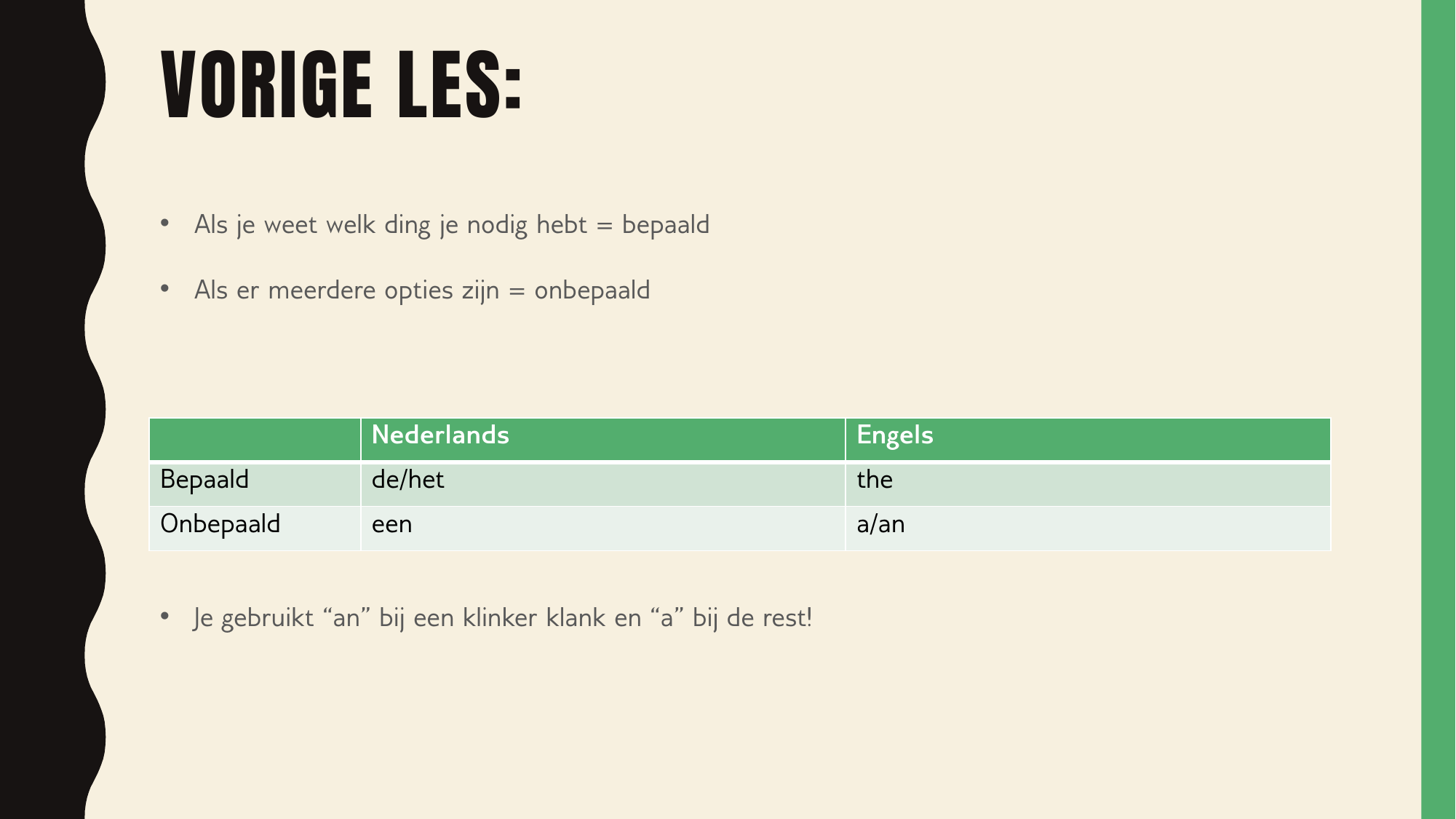

# Vorige les:
Als je weet welk ding je nodig hebt = bepaald

Als er meerdere opties zijn = onbepaald

Je gebruikt “an” bij een klinker klank en “a” bij de rest!

|  |
| --- |
| Bepaald |
| Onbepaald |
| Nederlands | Engels |
| --- | --- |
| de/het | the |
| een | a/an |